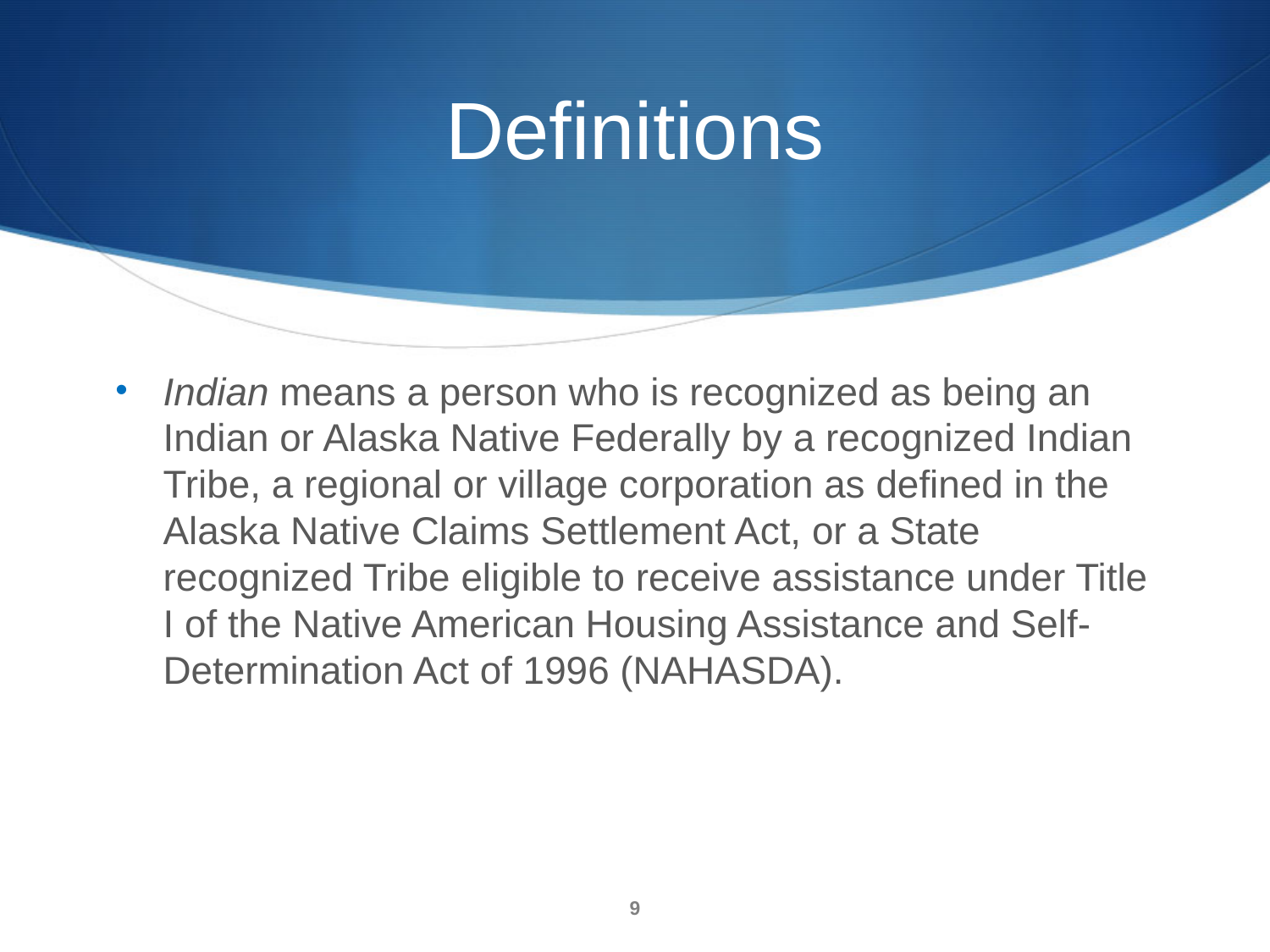

# Definitions
Indian means a person who is recognized as being an Indian or Alaska Native Federally by a recognized Indian Tribe, a regional or village corporation as defined in the Alaska Native Claims Settlement Act, or a State recognized Tribe eligible to receive assistance under Title I of the Native American Housing Assistance and Self-Determination Act of 1996 (NAHASDA).

9